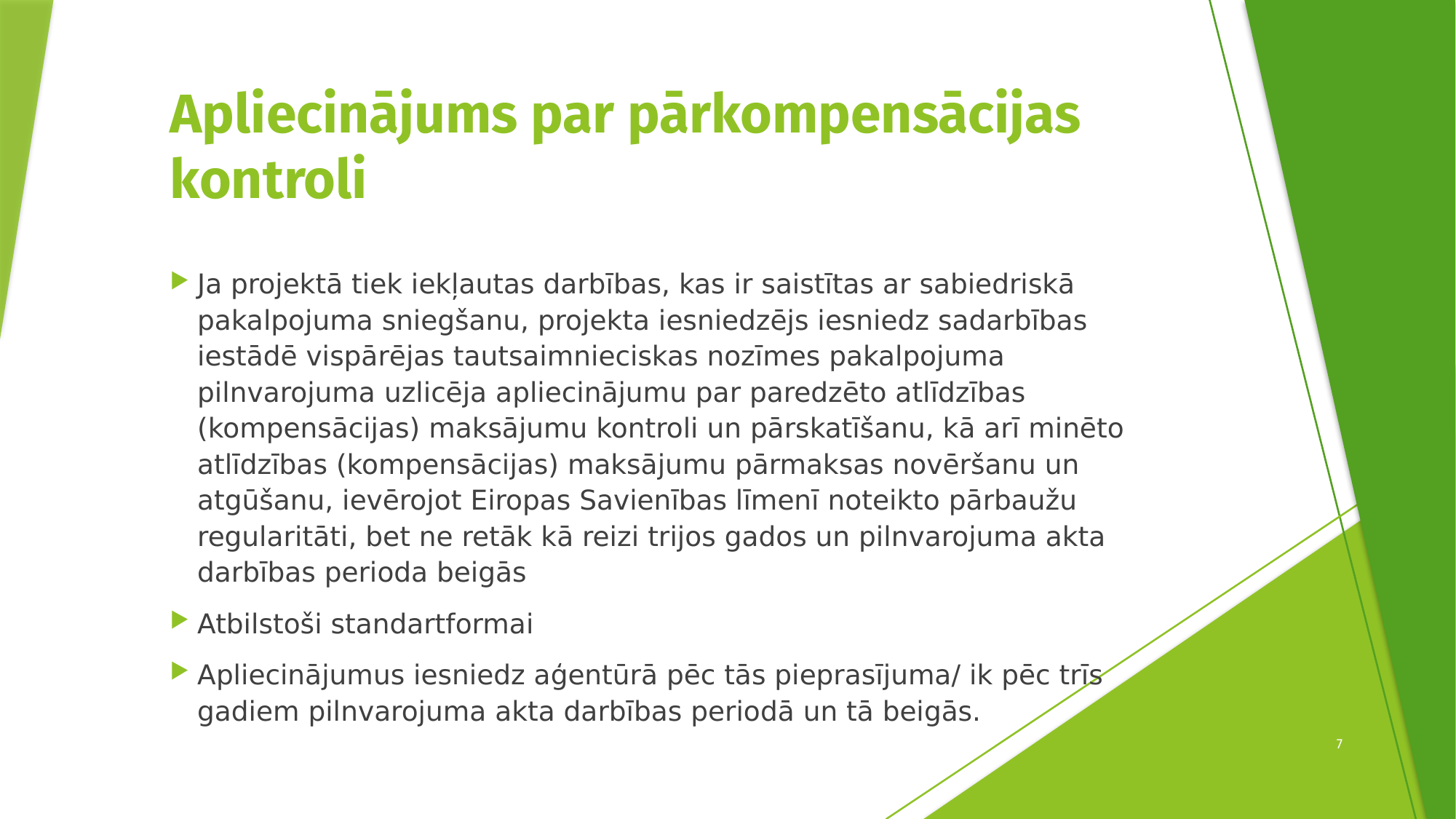

# Apliecinājums par pārkompensācijas kontroli
Ja projektā tiek iekļautas darbības, kas ir saistītas ar sabiedriskā pakalpojuma sniegšanu, projekta iesniedzējs iesniedz sadarbības iestādē vispārējas tautsaimnieciskas nozīmes pakalpojuma pilnvarojuma uzlicēja apliecinājumu par paredzēto atlīdzības (kompensācijas) maksājumu kontroli un pārskatīšanu, kā arī minēto atlīdzības (kompensācijas) maksājumu pārmaksas novēršanu un atgūšanu, ievērojot Eiropas Savienības līmenī noteikto pārbaužu regularitāti, bet ne retāk kā reizi trijos gados un pilnvarojuma akta darbības perioda beigās
Atbilstoši standartformai
Apliecinājumus iesniedz aģentūrā pēc tās pieprasījuma/ ik pēc trīs gadiem pilnvarojuma akta darbības periodā un tā beigās.

7